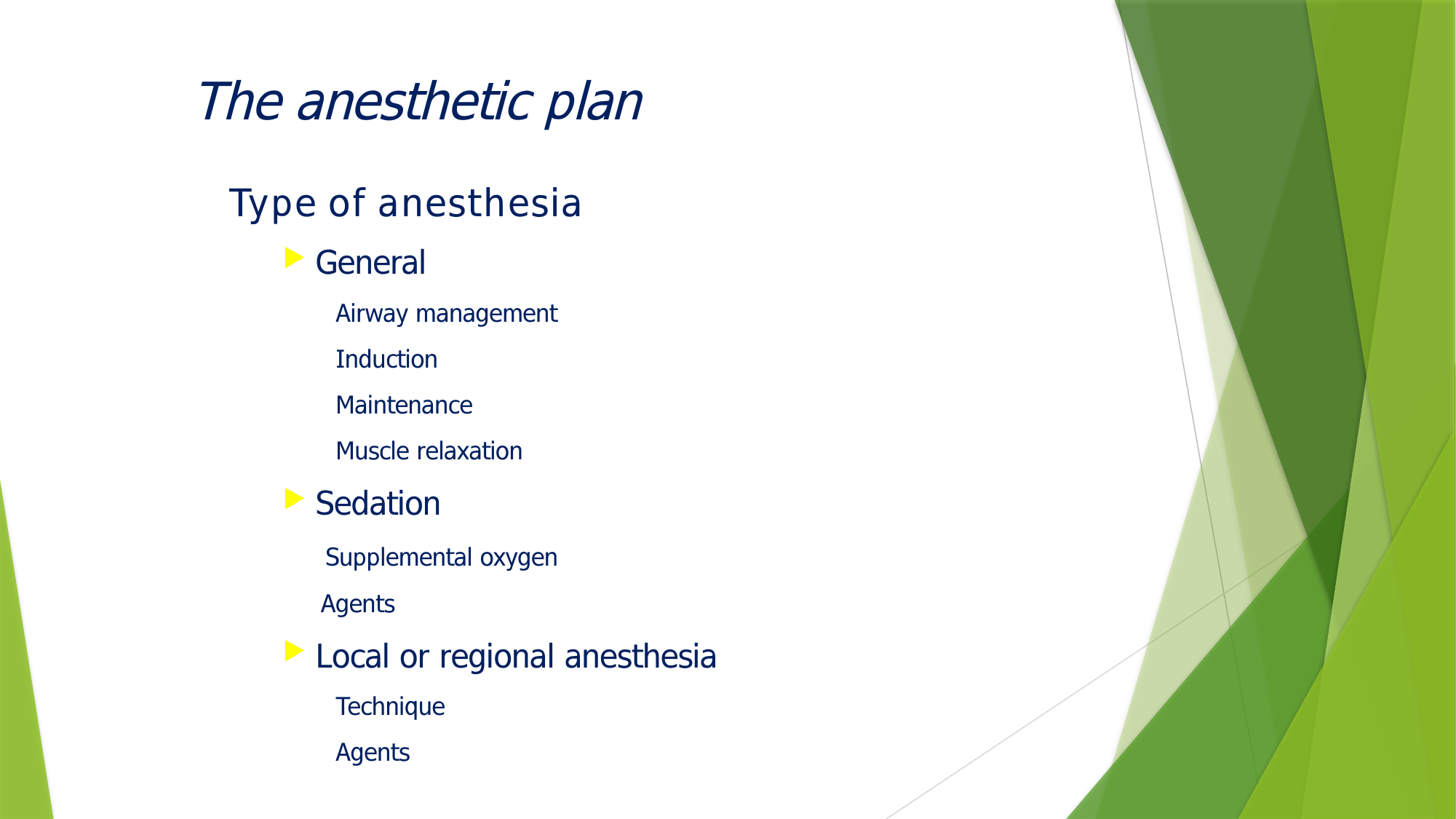

# The anesthetic plan
Type of anesthesia
General
Airway management
Induction
Maintenance
Muscle relaxation
Sedation
     Supplemental oxygen
     Agents
Local or regional anesthesia
Technique
Agents